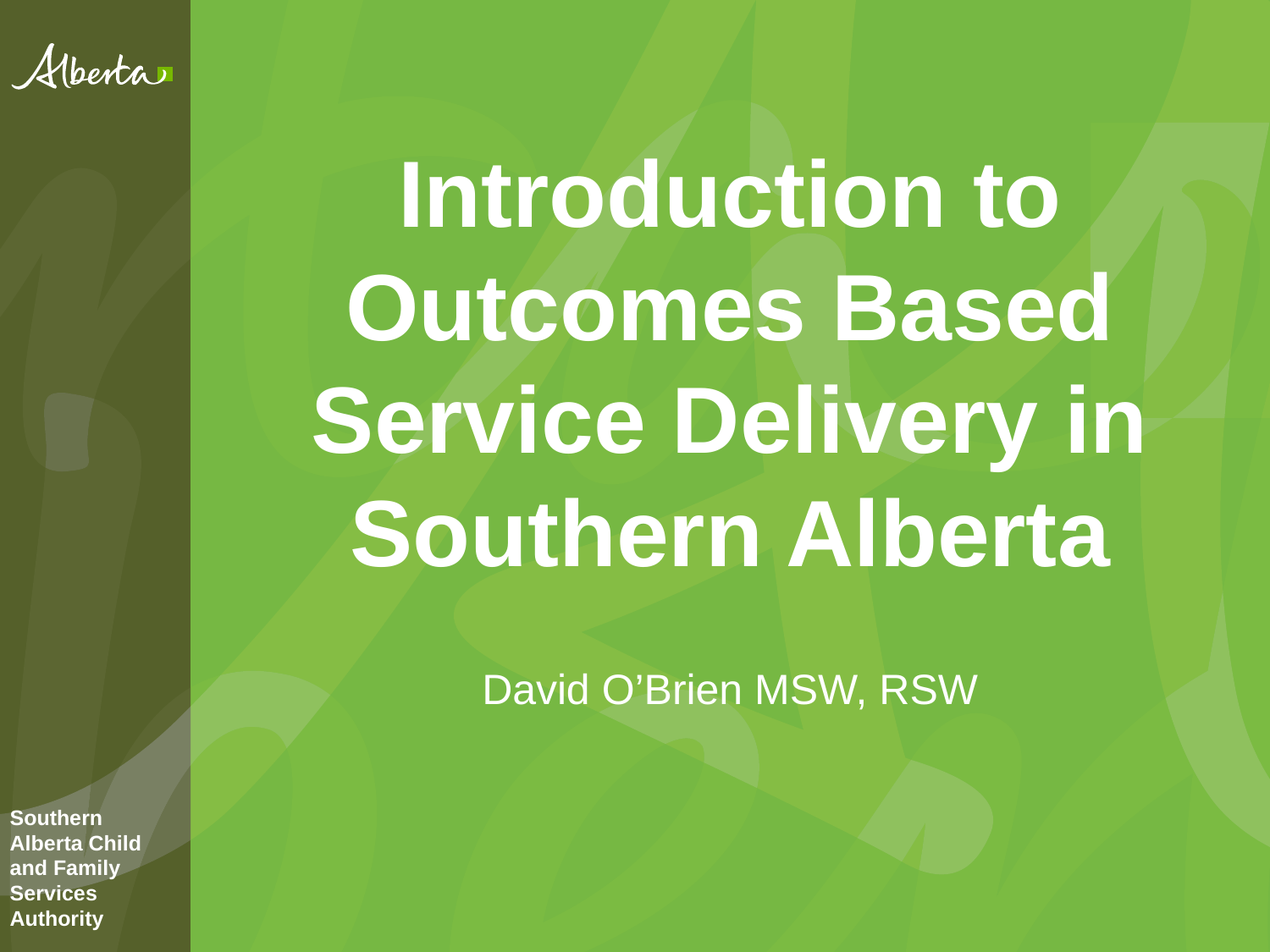

# Introduction to Outcomes Based Service Delivery in Southern Alberta
David O’Brien MSW, RSW

Southern Alberta Child and Family Services Authority